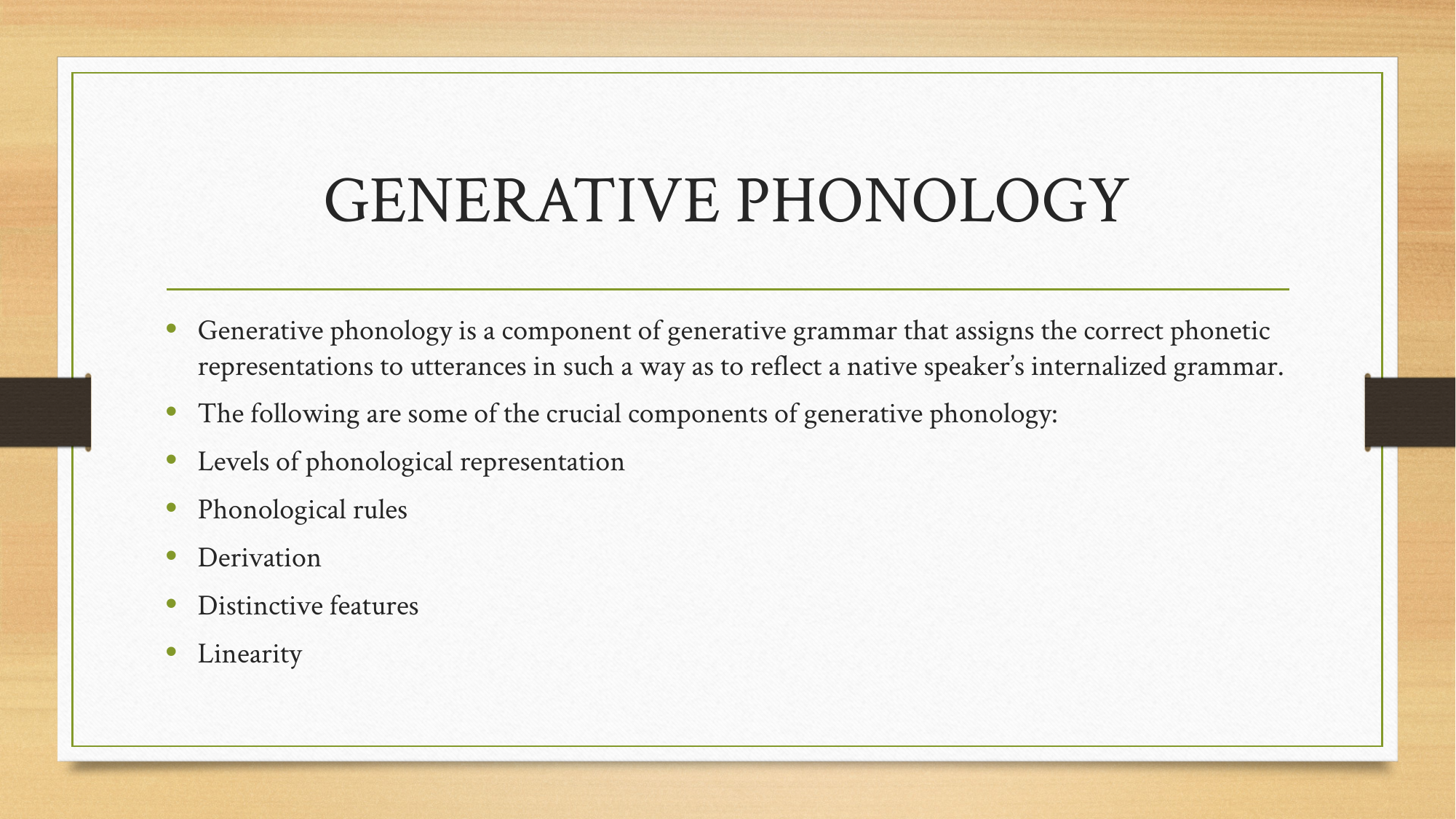

# GENERATIVE PHONOLOGY
Generative phonology is a component of generative grammar that assigns the correct phonetic representations to utterances in such a way as to reflect a native speaker’s internalized grammar.
The following are some of the crucial components of generative phonology:
Levels of phonological representation
Phonological rules
Derivation
Distinctive features
Linearity